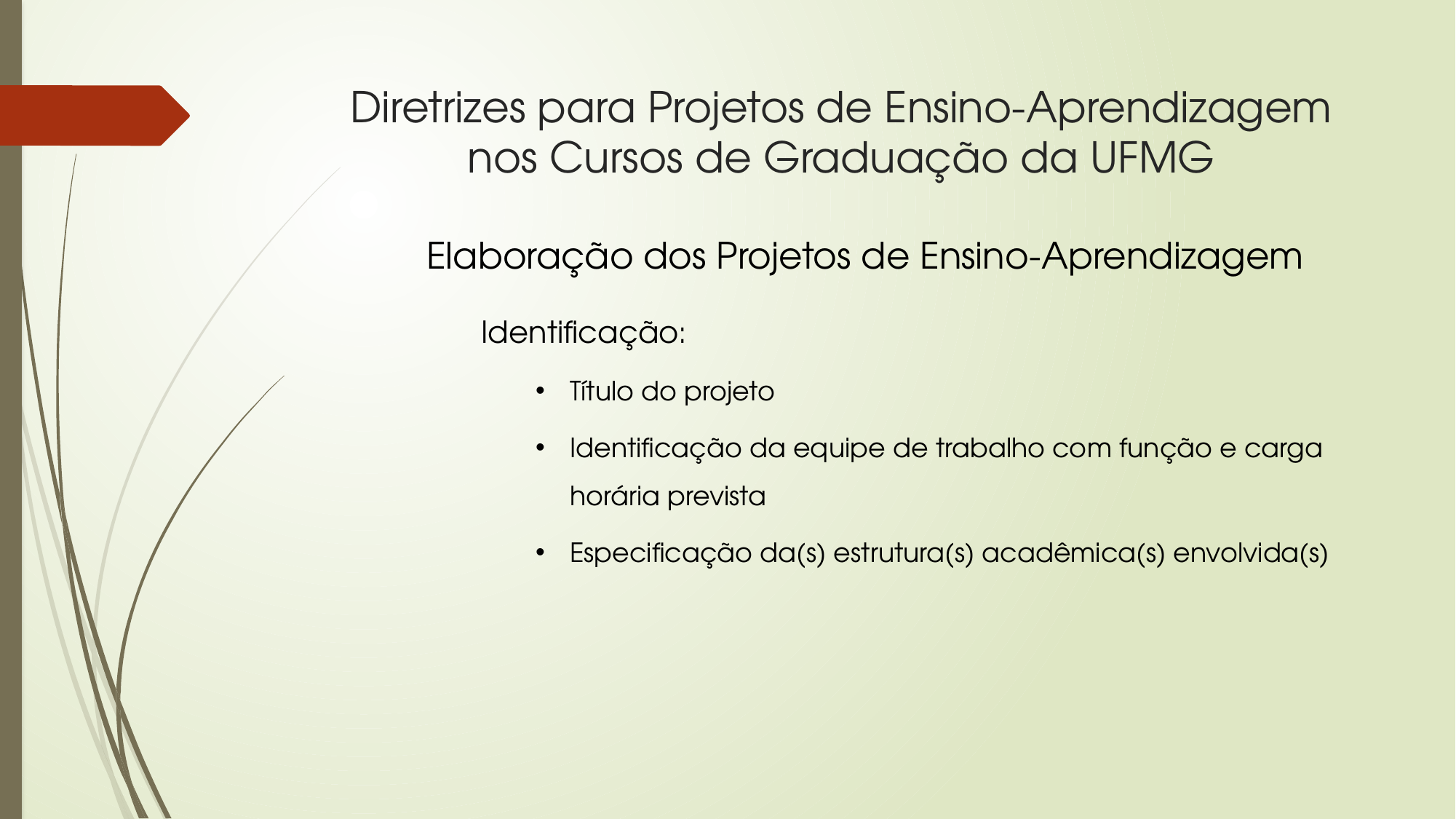

# Diretrizes para Projetos de Ensino-Aprendizagem nos Cursos de Graduação da UFMG
Elaboração dos Projetos de Ensino-Aprendizagem
Identificação:
Título do projeto
Identificação da equipe de trabalho com função e carga horária prevista
Especificação da(s) estrutura(s) acadêmica(s) envolvida(s)